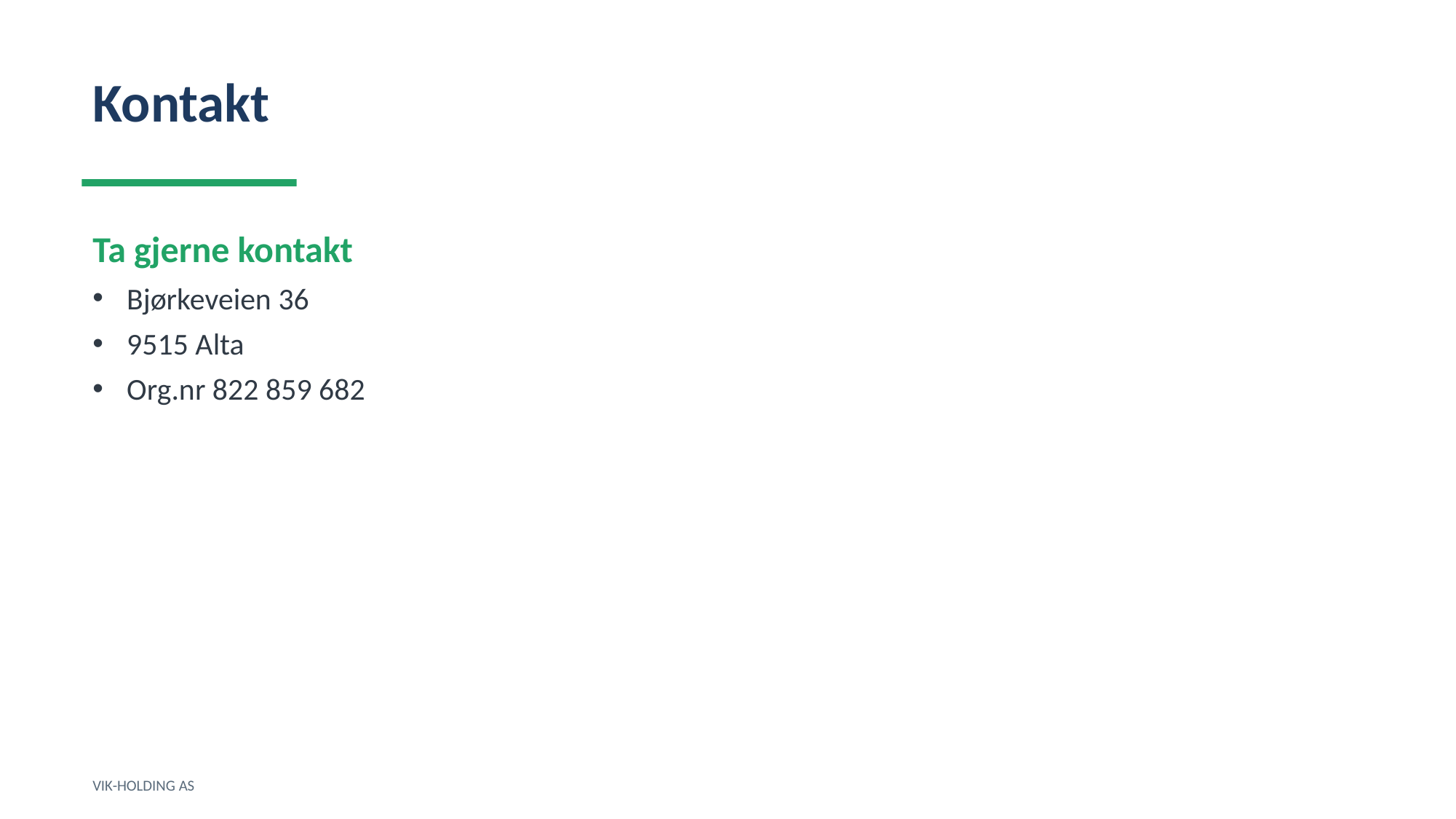

Kontakt

Ta gjerne kontakt
Bjørkeveien 36
9515 Alta
Org.nr 822 859 682
VIK-HOLDING AS